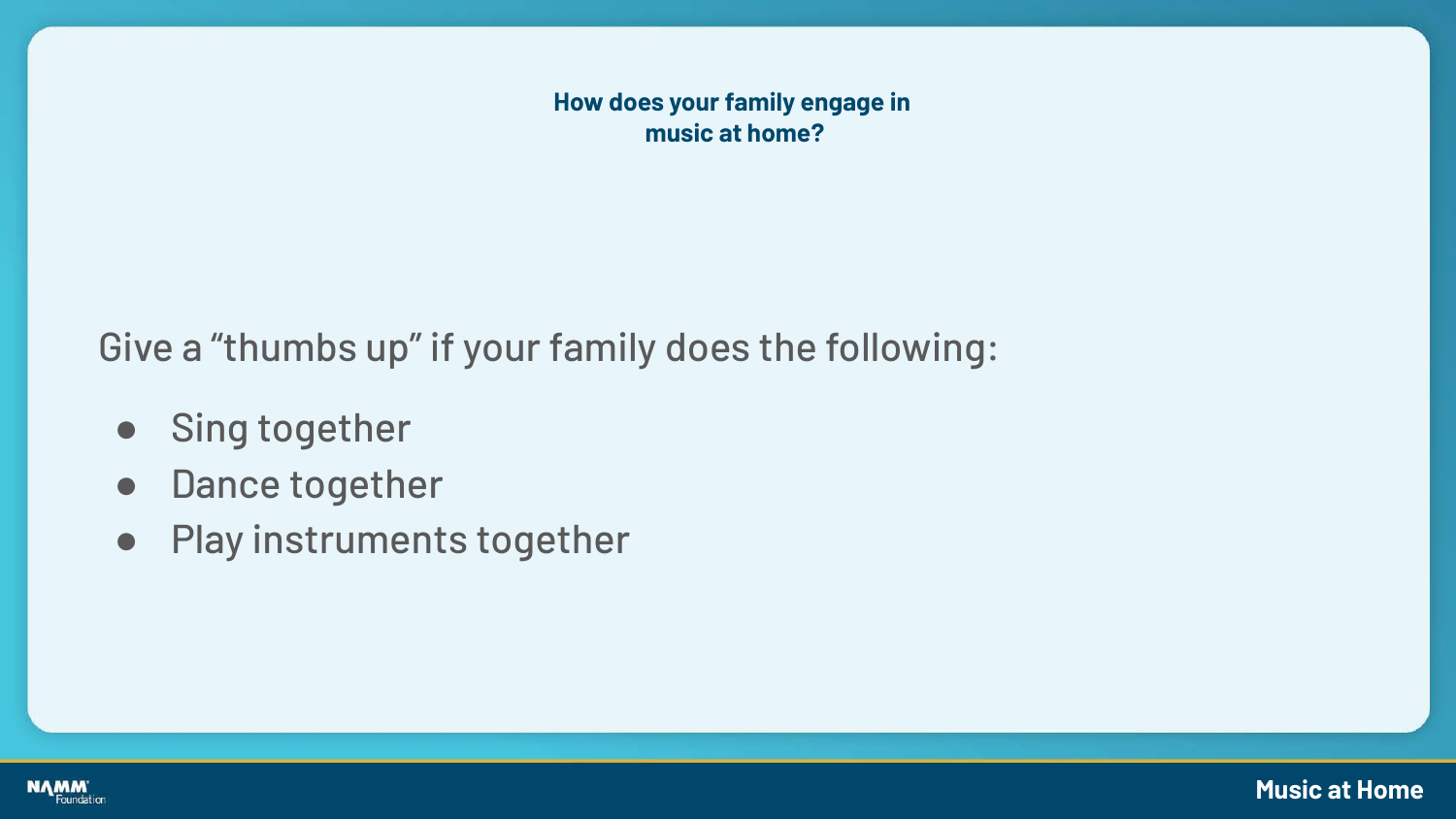

# How does your family engage in
music at home?

Give a “thumbs up” if your family does the following:
Sing together
Dance together
Play instruments together